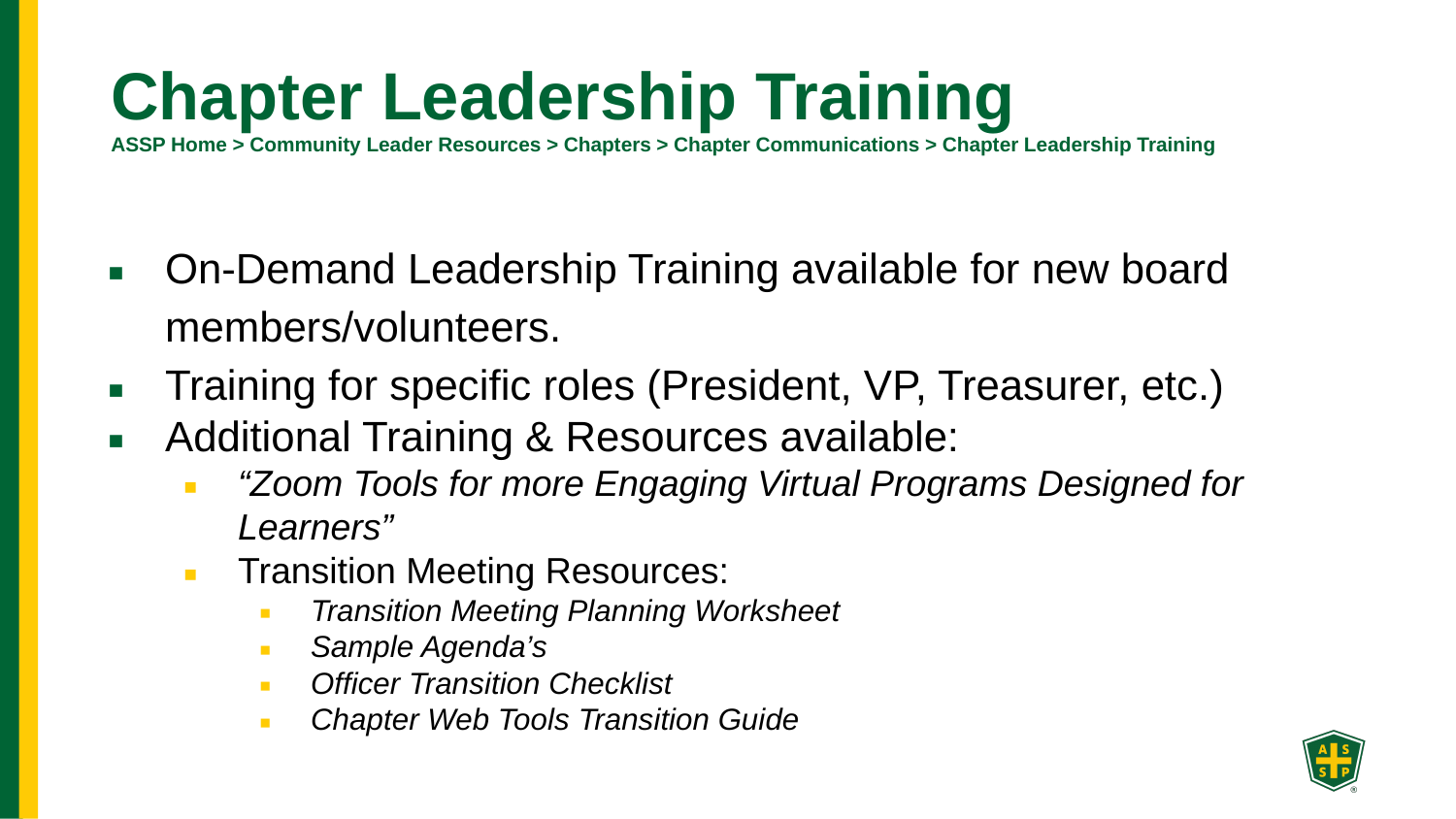

# Chapter Leadership Training
ASSP Home > Community Leader Resources > Chapters > Chapter Communications > Chapter Leadership Training
On-Demand Leadership Training available for new board members/volunteers.
Training for specific roles (President, VP, Treasurer, etc.)
Additional Training & Resources available:
“Zoom Tools for more Engaging Virtual Programs Designed for Learners”
Transition Meeting Resources:
Transition Meeting Planning Worksheet
Sample Agenda’s
Officer Transition Checklist
Chapter Web Tools Transition Guide